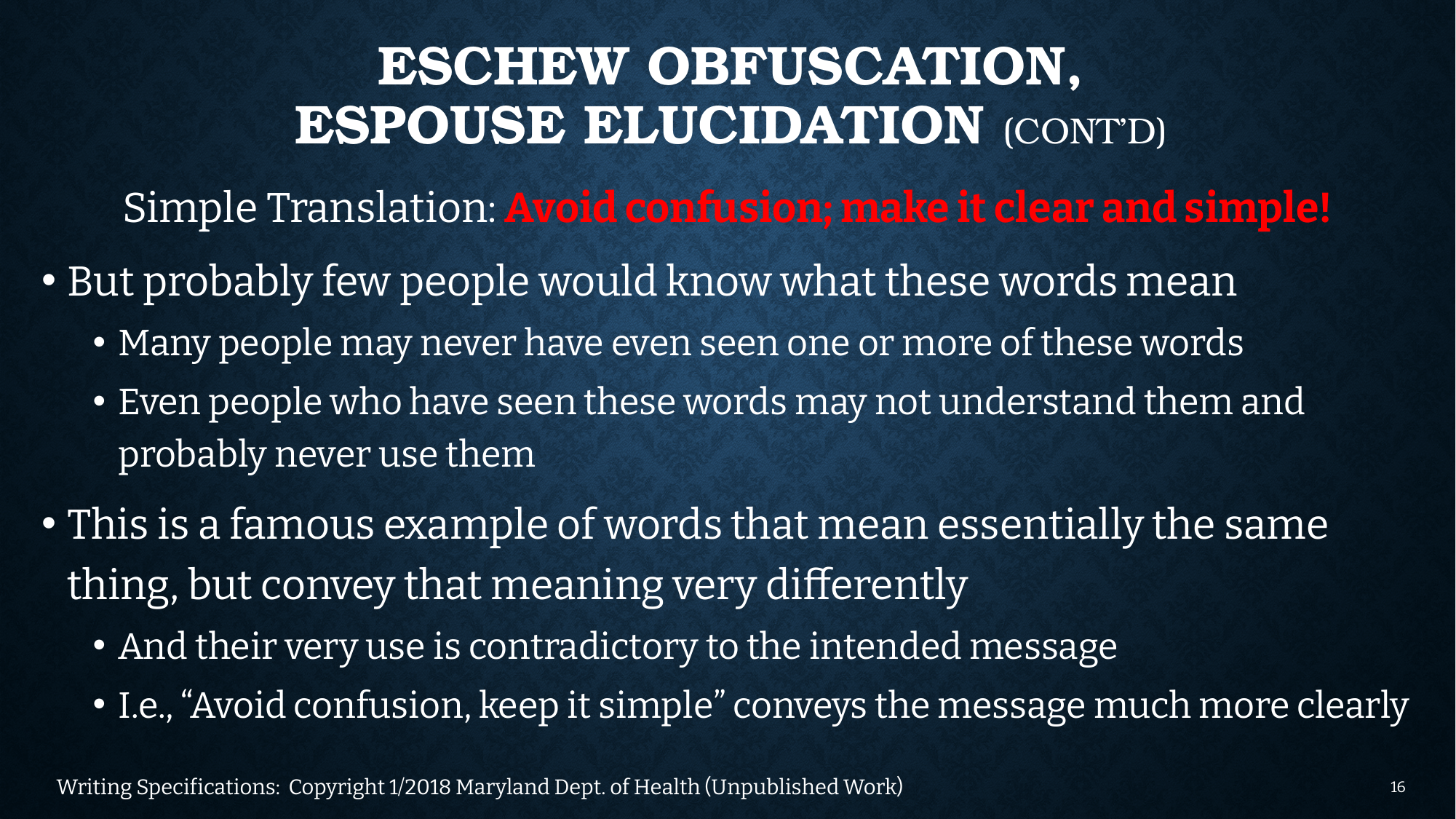

# Eschew Obfuscation, espouse elucidation (Cont’d)
Simple Translation: Avoid confusion; make it clear and simple!
But probably few people would know what these words mean
Many people may never have even seen one or more of these words
Even people who have seen these words may not understand them and probably never use them
This is a famous example of words that mean essentially the same thing, but convey that meaning very differently
And their very use is contradictory to the intended message
I.e., “Avoid confusion, keep it simple” conveys the message much more clearly

Writing Specifications:  Copyright 1/2018 Maryland Dept. of Health (Unpublished Work)
16